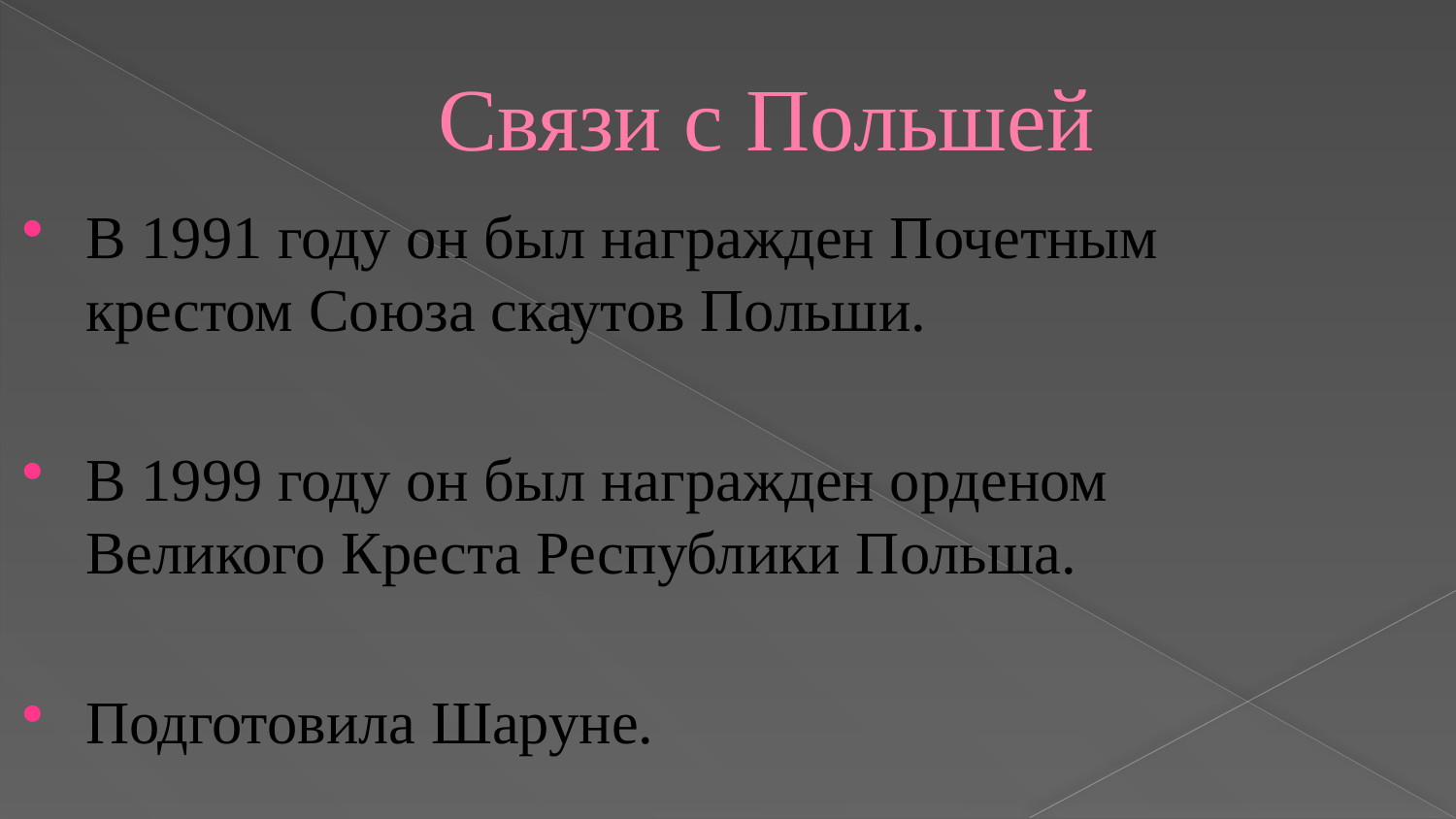

# Связи с Польшей
В 1991 году он был награжден Почетным крестом Союза скаутов Польши.

В 1999 году он был награжден орденом Великого Креста Республики Польша.

Подготовила Шаруне.